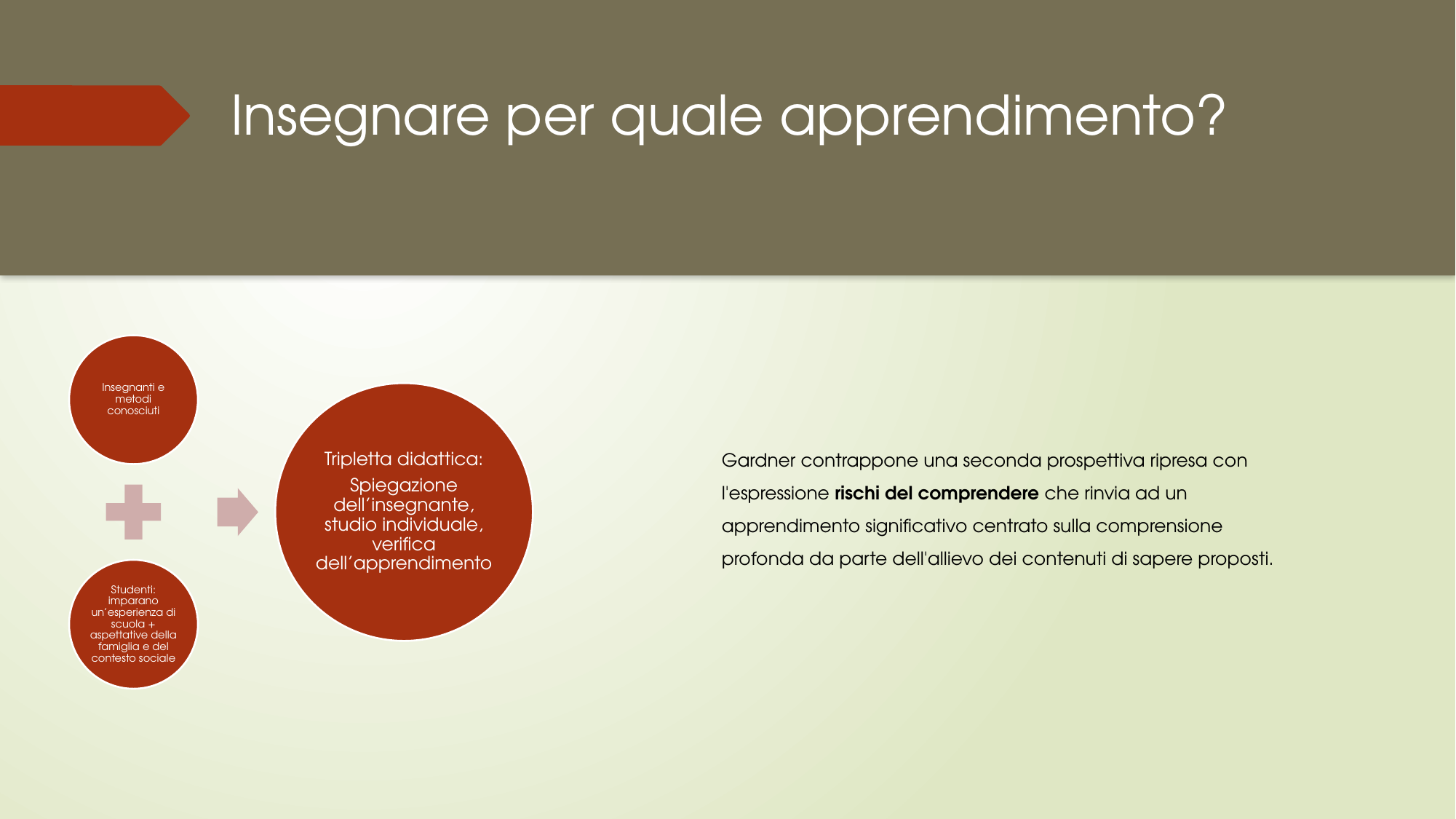

# Insegnare per quale apprendimento?

Insegnanti e metodi conosciuti

Studenti: imparano un’esperienza di scuola + aspettative della famiglia e del contesto sociale

Tripletta didattica:
Spiegazione dell’insegnante, studio individuale, verifica dell’apprendimento
Gardner contrappone una seconda prospettiva ripresa con l'espressione rischi del comprendere che rinvia ad un apprendimento significativo centrato sulla comprensione profonda da parte dell'allievo dei contenuti di sapere proposti.